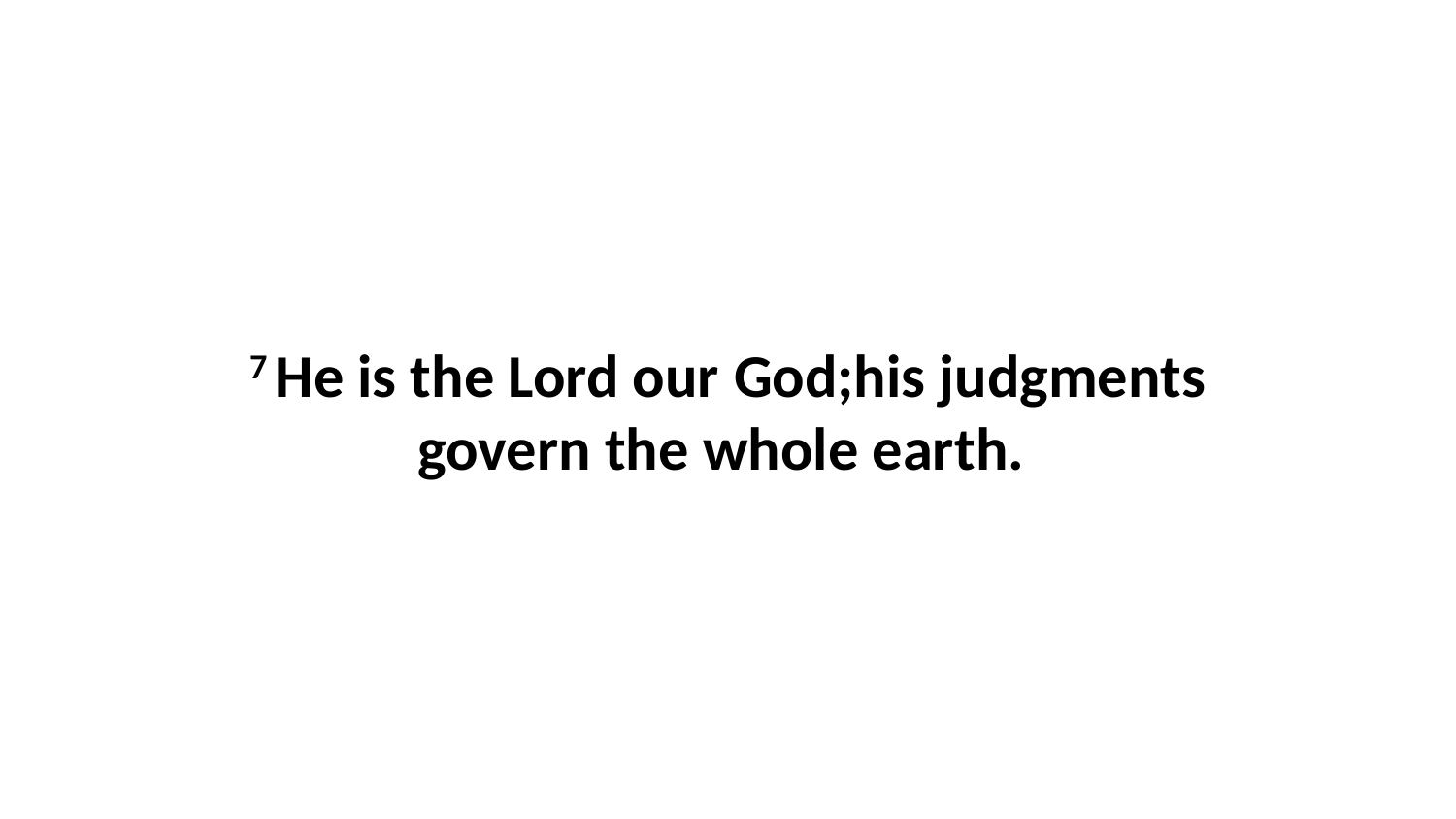

7 He is the Lord our God;his judgments govern the whole earth.